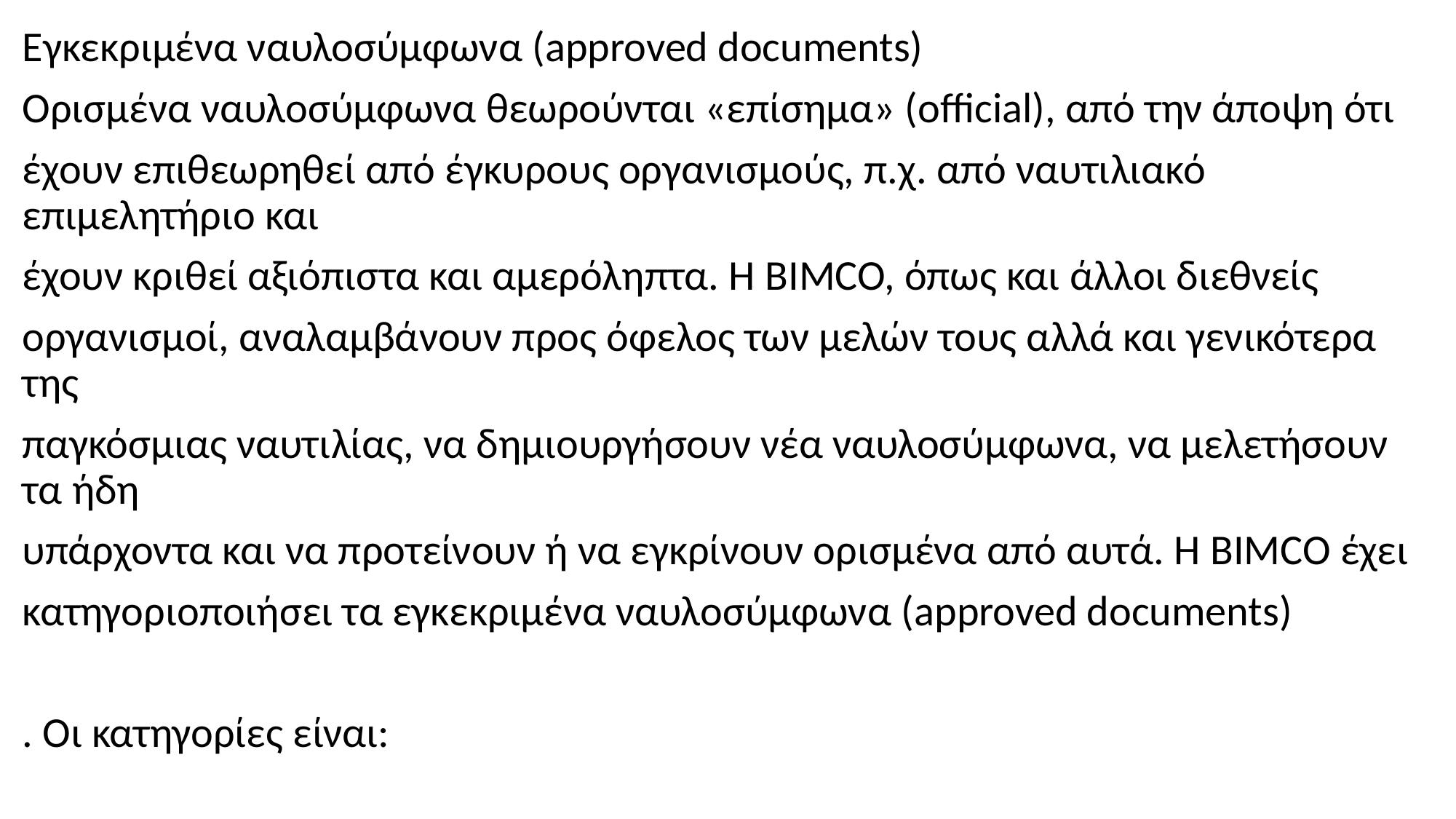

Εγκεκριμένα ναυλοσύμφωνα (approved documents)
Ορισμένα ναυλοσύμφωνα θεωρούνται «επίσημα» (official), από την άποψη ότι
έχουν επιθεωρηθεί από έγκυρους οργανισμούς, π.χ. από ναυτιλιακό επιμελητήριο και
έχουν κριθεί αξιόπιστα και αμερόληπτα. Η BIMCO, όπως και άλλοι διεθνείς
οργανισμοί, αναλαμβάνουν προς όφελος των μελών τους αλλά και γενικότερα της
παγκόσμιας ναυτιλίας, να δημιουργήσουν νέα ναυλοσύμφωνα, να μελετήσουν τα ήδη
υπάρχοντα και να προτείνουν ή να εγκρίνουν ορισμένα από αυτά. Η BIMCO έχει
κατηγοριοποιήσει τα εγκεκριμένα ναυλοσύμφωνα (approved documents)

. Οι κατηγορίες είναι: